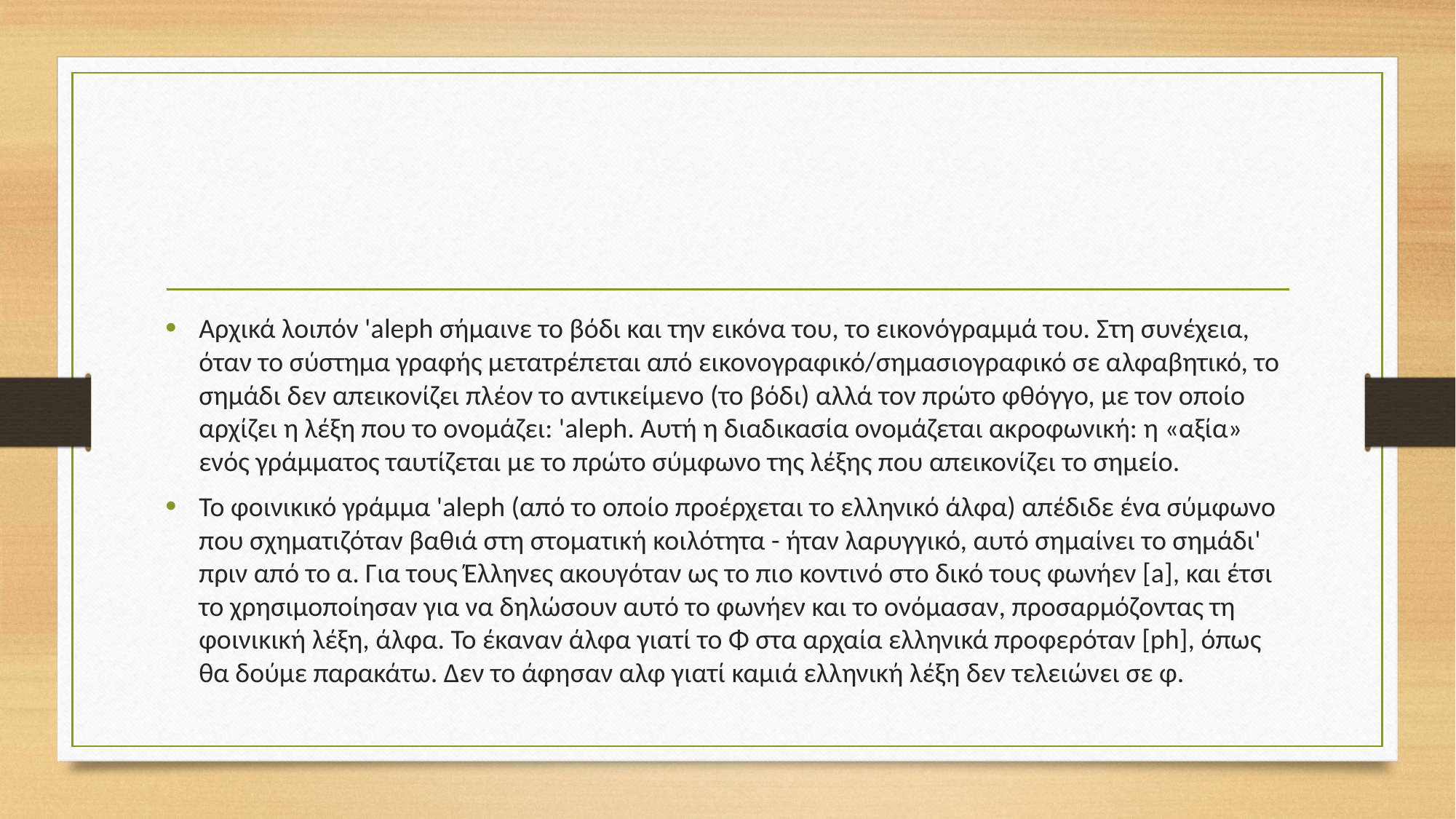

#
Αρχικά λοιπόν 'aleph σήμαινε το βόδι και την εικόνα του, το εικονόγραμμά του. Στη συνέχεια, όταν το σύστημα γραφής μετατρέπεται από εικονογραφικό/σημασιογραφικό σε αλφαβητικό, το σημάδι δεν απεικονίζει πλέον το αντικείμενο (το βόδι) αλλά τον πρώτο φθόγγο, με τον οποίο αρχίζει η λέξη που το ονομάζει: 'aleph. Αυτή η διαδικασία ονομάζεται ακροφωνική: η «αξία» ενός γράμματος ταυτίζεται με το πρώτο σύμφωνο της λέξης που απεικονίζει το σημείο.
Το φοινικικό γράμμα 'aleph (από το οποίο προέρχεται το ελληνικό άλφα) απέδιδε ένα σύμφωνο που σχηματιζόταν βαθιά στη στοματική κοιλότητα - ήταν λαρυγγικό, αυτό σημαίνει το σημάδι' πριν από το α. Για τους Έλληνες ακουγόταν ως το πιο κοντινό στο δικό τους φωνήεν [a], και έτσι το χρησιμοποίησαν για να δηλώσουν αυτό το φωνήεν και το ονόμασαν, προσαρμόζοντας τη φοινικική λέξη, άλφα. Το έκαναν άλφα γιατί το Φ στα αρχαία ελληνικά προφερόταν [ph], όπως θα δούμε παρακάτω. Δεν το άφησαν αλφ γιατί καμιά ελληνική λέξη δεν τελειώνει σε φ.